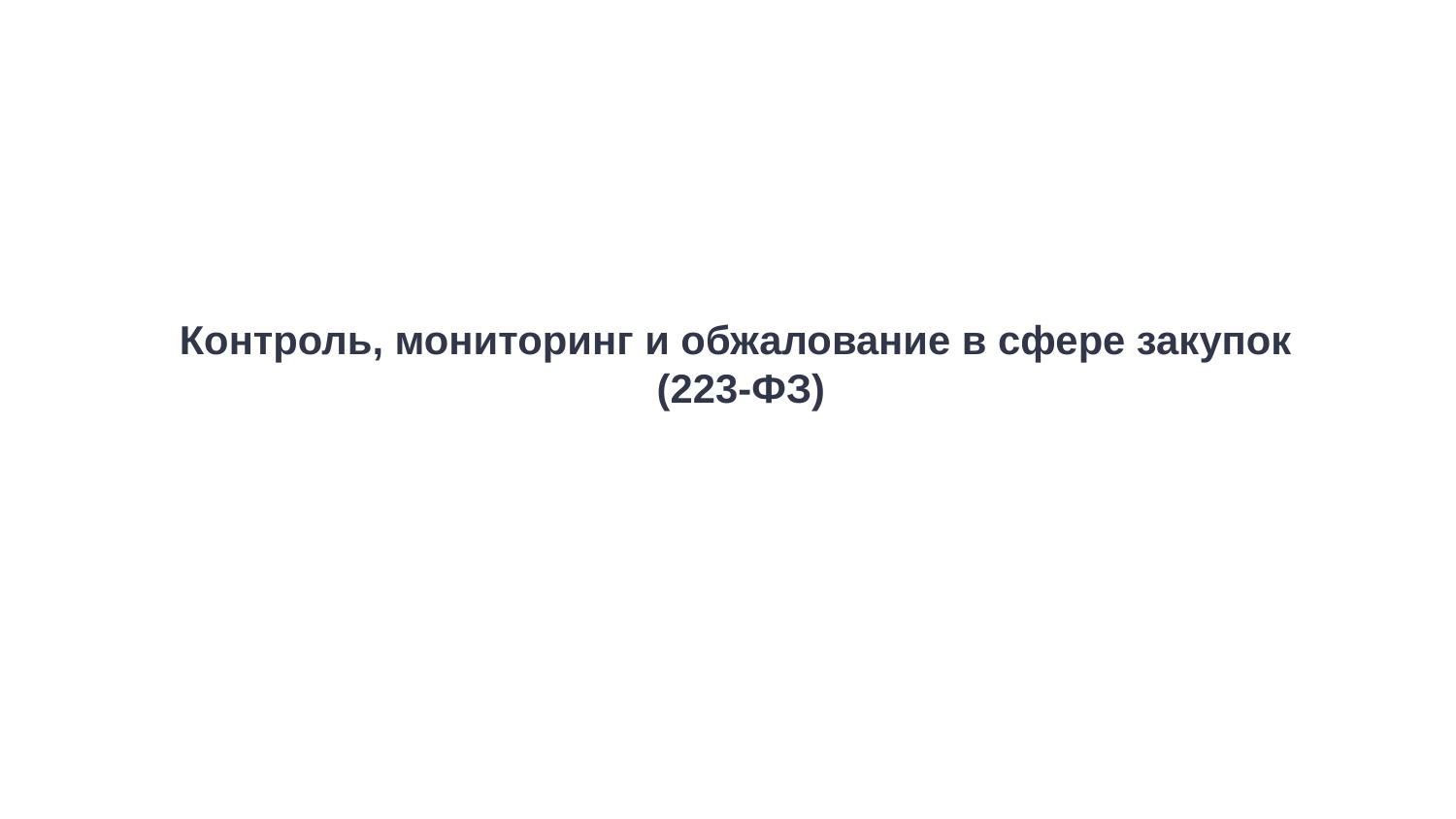

# Контроль, мониторинг и обжалование в сфере закупок (223-ФЗ)